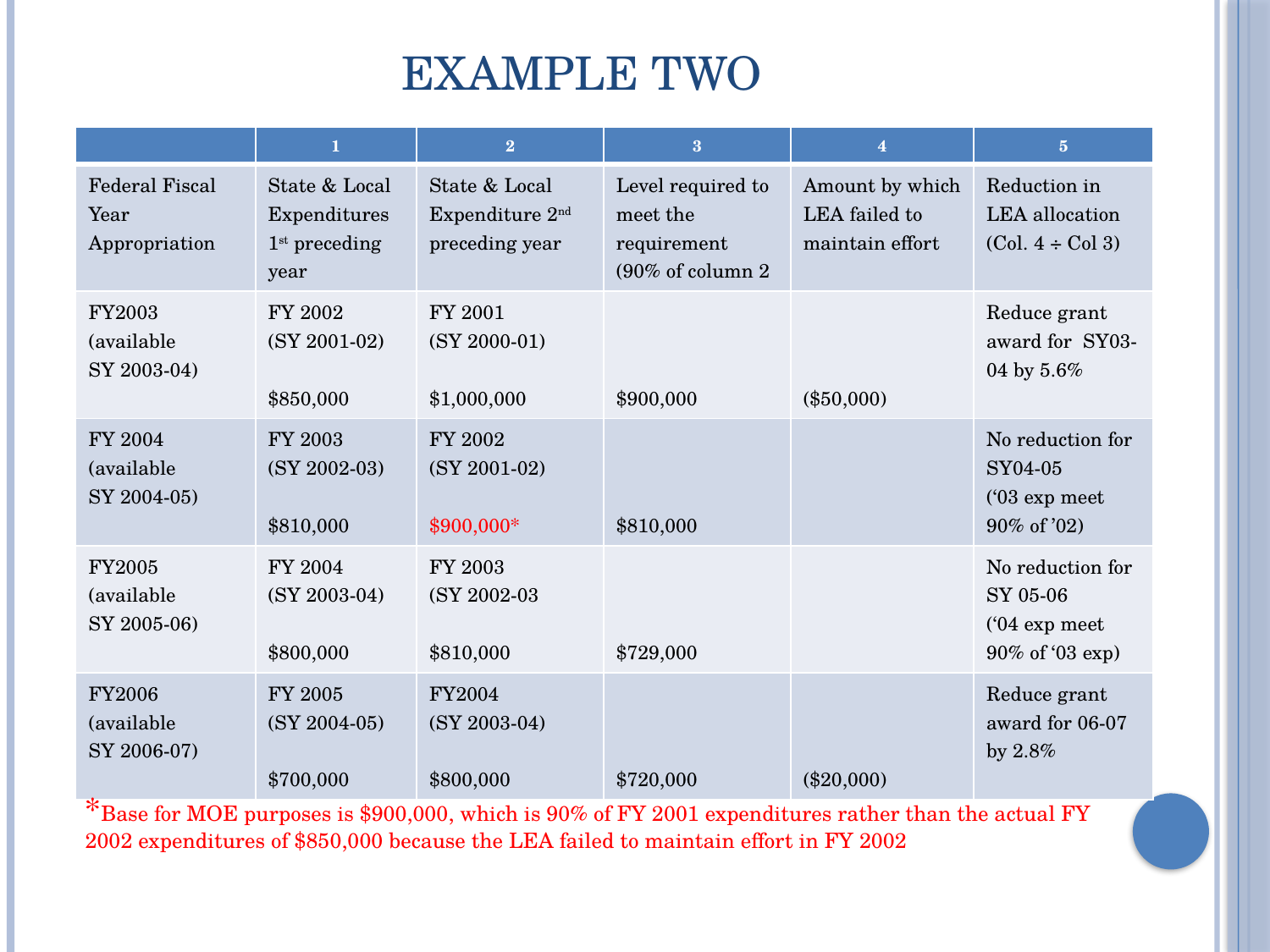

# Example two
|  | 1 | 2 | 3 | 4 | 5 |
| --- | --- | --- | --- | --- | --- |
| Federal Fiscal Year Appropriation | State & Local Expenditures 1st preceding year | State & Local Expenditure 2nd preceding year | Level required to meet the requirement (90% of column 2 | Amount by which LEA failed to maintain effort | Reduction in LEA allocation (Col. 4 ÷ Col 3) |
| FY2003 (available SY 2003-04) | FY 2002 (SY 2001-02) $850,000 | FY 2001 (SY 2000-01) $1,000,000 | $900,000 | ($50,000) | Reduce grant award for SY03-04 by 5.6% |
| FY 2004 (available SY 2004-05) | FY 2003 (SY 2002-03) $810,000 | FY 2002 (SY 2001-02) $900,000\* | $810,000 |  | No reduction for SY04-05 (‘03 exp meet 90% of ’02) |
| FY2005 (available SY 2005-06) | FY 2004 (SY 2003-04) $800,000 | FY 2003 (SY 2002-03 $810,000 | $729,000 |  | No reduction for SY 05-06 (‘04 exp meet 90% of ‘03 exp) |
| FY2006 (available SY 2006-07) | FY 2005 (SY 2004-05) $700,000 | FY2004 (SY 2003-04) $800,000 | $720,000 | ($20,000) | Reduce grant award for 06-07 by 2.8% |
*Base for MOE purposes is $900,000, which is 90% of FY 2001 expenditures rather than the actual FY 2002 expenditures of $850,000 because the LEA failed to maintain effort in FY 2002